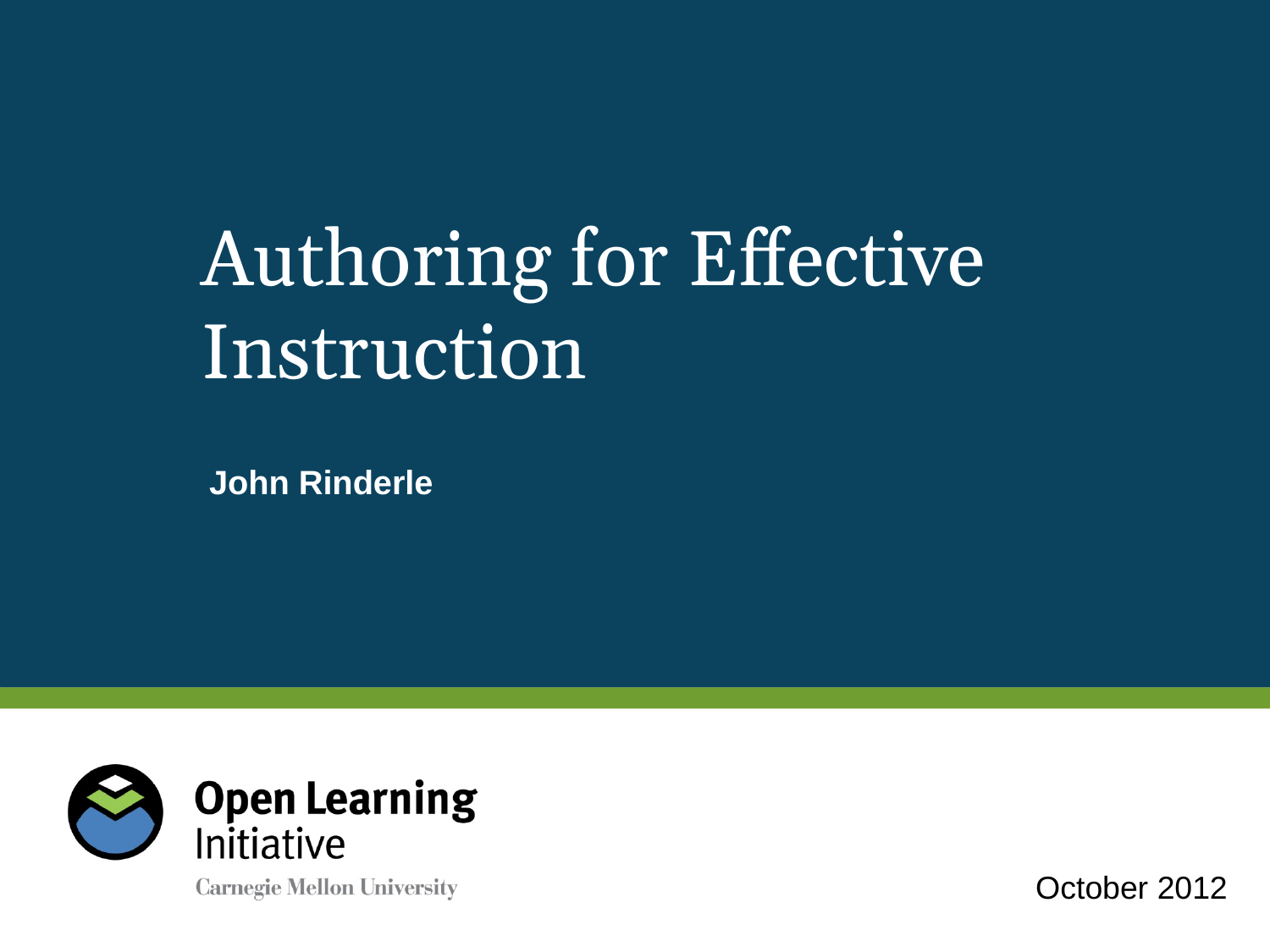

# Authoring for Effective Instruction
John Rinderle